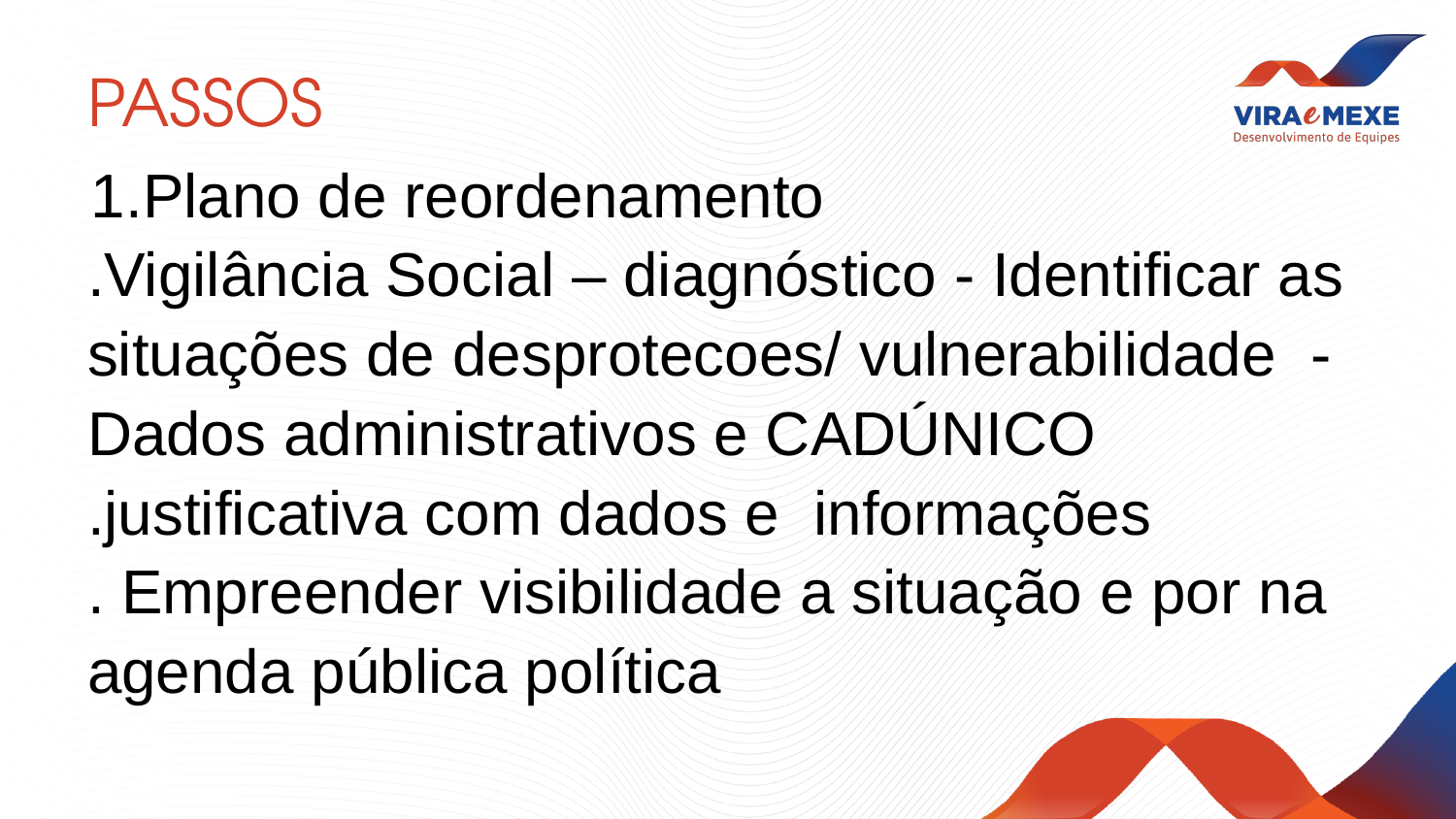

# PASSOS
1.Plano de reordenamento
.Vigilância Social – diagnóstico - Identificar as situações de desprotecoes/ vulnerabilidade  - Dados administrativos e CADÚNICO
.justificativa com dados e  informações
. Empreender visibilidade a situação e por na agenda pública política